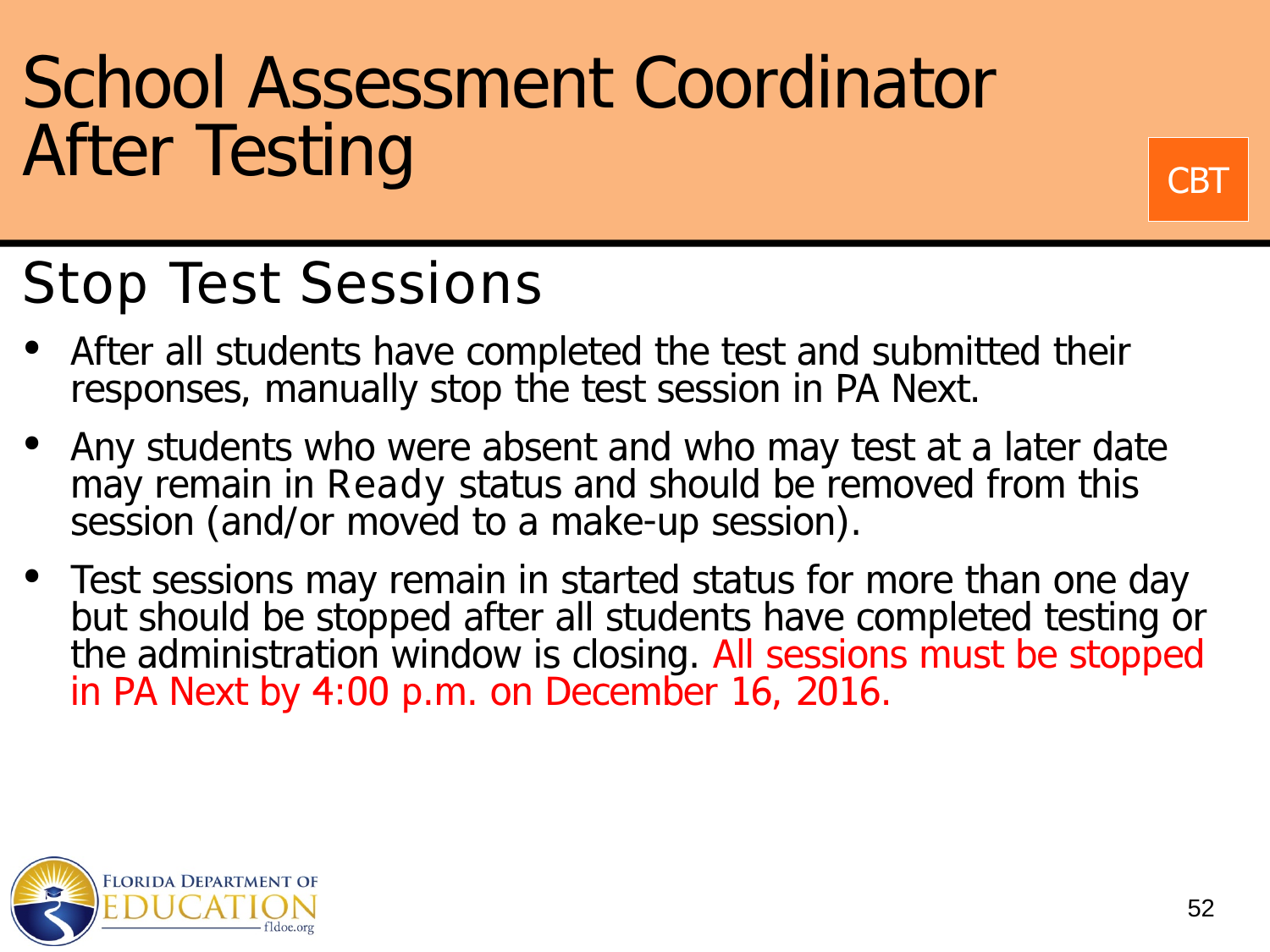

# School Assessment Coordinator After Testing
CBT
Stop Test Sessions
After all students have completed the test and submitted their responses, manually stop the test session in PA Next.
Any students who were absent and who may test at a later date may remain in Ready status and should be removed from this session (and/or moved to a make-up session).
Test sessions may remain in started status for more than one day but should be stopped after all students have completed testing or the administration window is closing. All sessions must be stopped in PA Next by 4:00 p.m. on December 16, 2016.
52